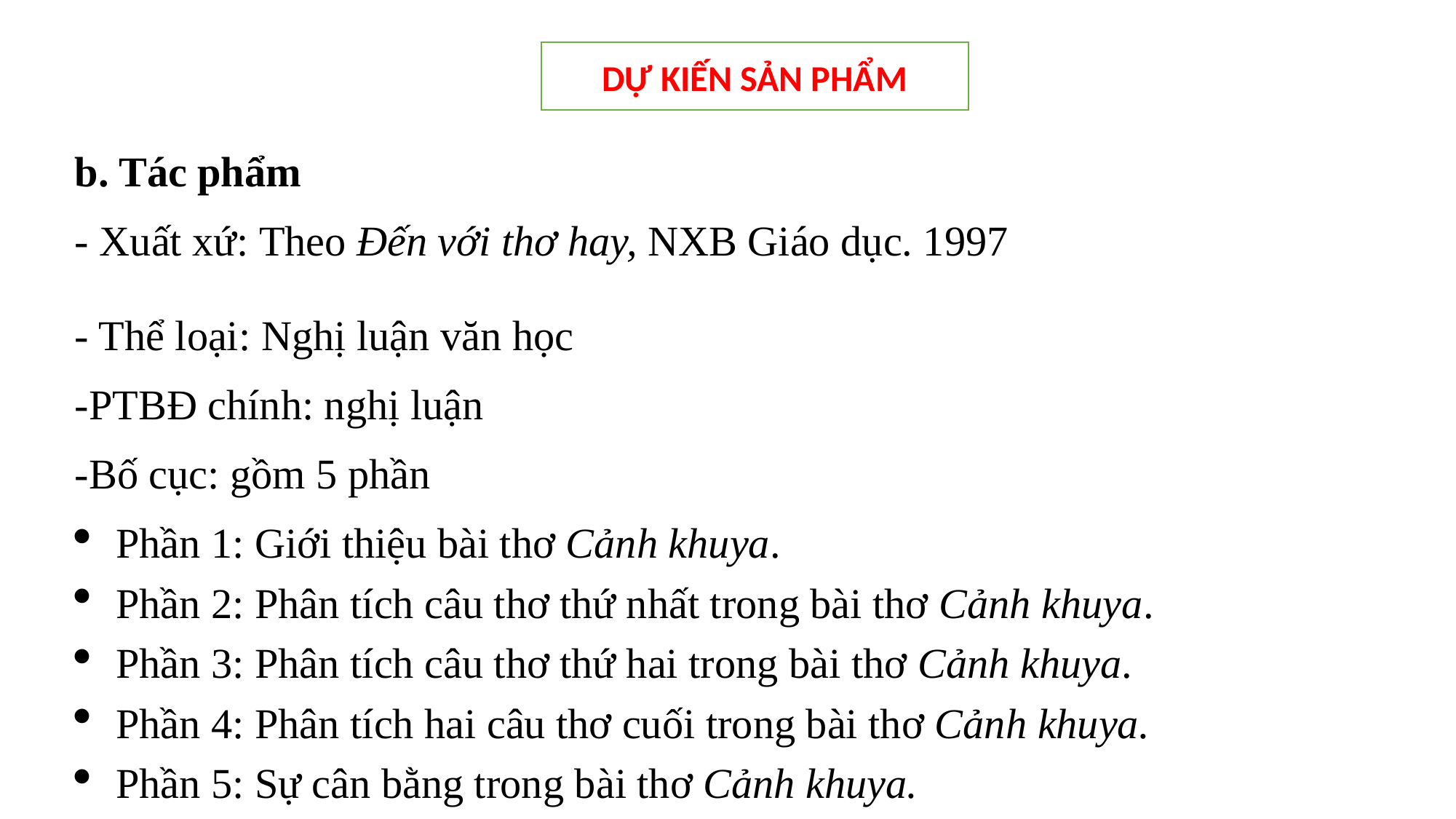

DỰ KIẾN SẢN PHẨM
b. Tác phẩm
- Xuất xứ: Theo Đến với thơ hay, NXB Giáo dục. 1997
- Thể loại: Nghị luận văn học
-PTBĐ chính: nghị luận
-Bố cục: gồm 5 phần
Phần 1: Giới thiệu bài thơ Cảnh khuya.
Phần 2: Phân tích câu thơ thứ nhất trong bài thơ Cảnh khuya.
Phần 3: Phân tích câu thơ thứ hai trong bài thơ Cảnh khuya.
Phần 4: Phân tích hai câu thơ cuối trong bài thơ Cảnh khuya.
Phần 5: Sự cân bằng trong bài thơ Cảnh khuya.